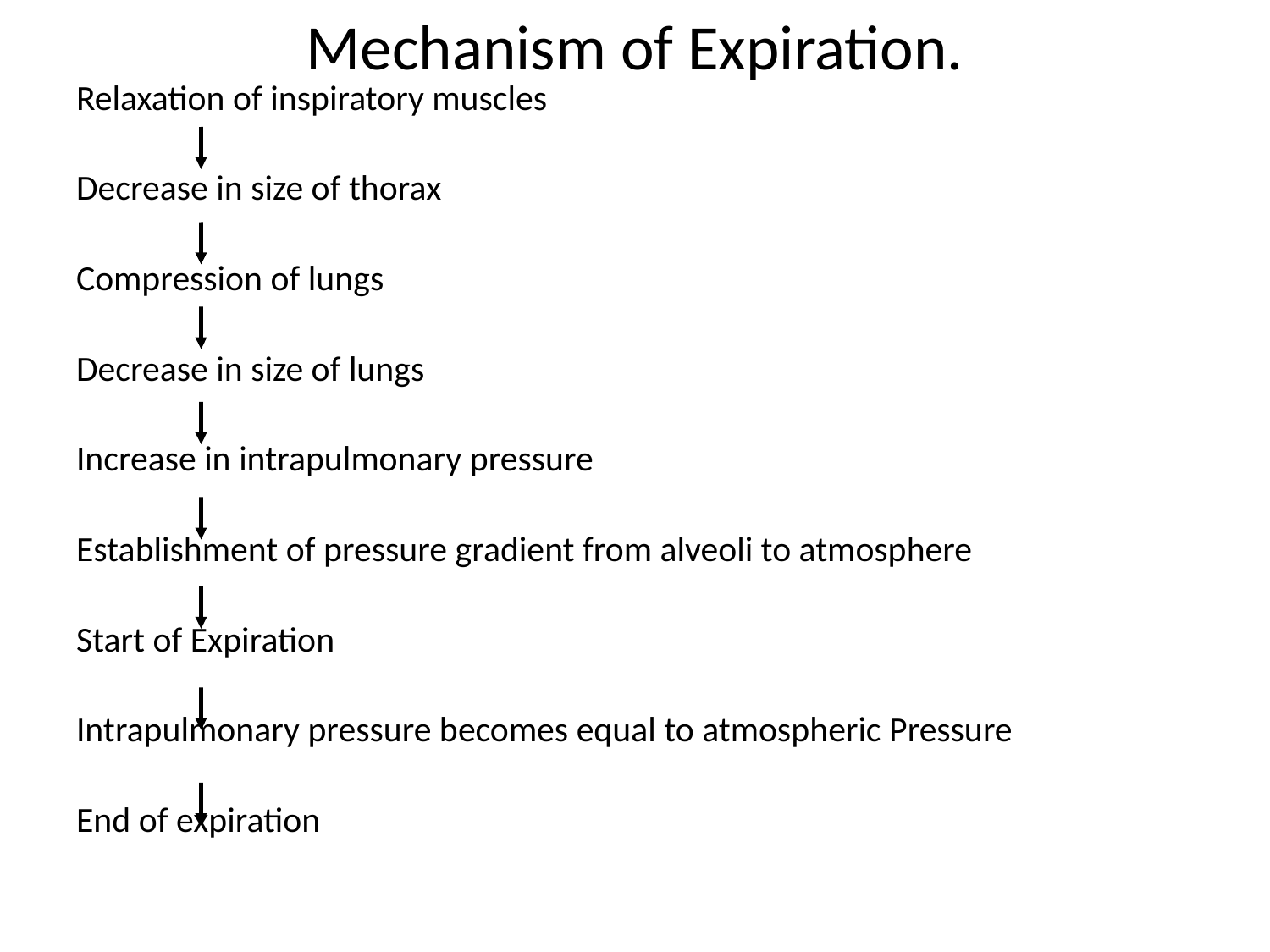

# Mechanism of Expiration.
Relaxation of inspiratory muscles

Decrease in size of thorax

Compression of lungs

Decrease in size of lungs

Increase in intrapulmonary pressure

Establishment of pressure gradient from alveoli to atmosphere

Start of Expiration

Intrapulmonary pressure becomes equal to atmospheric Pressure

End of expiration